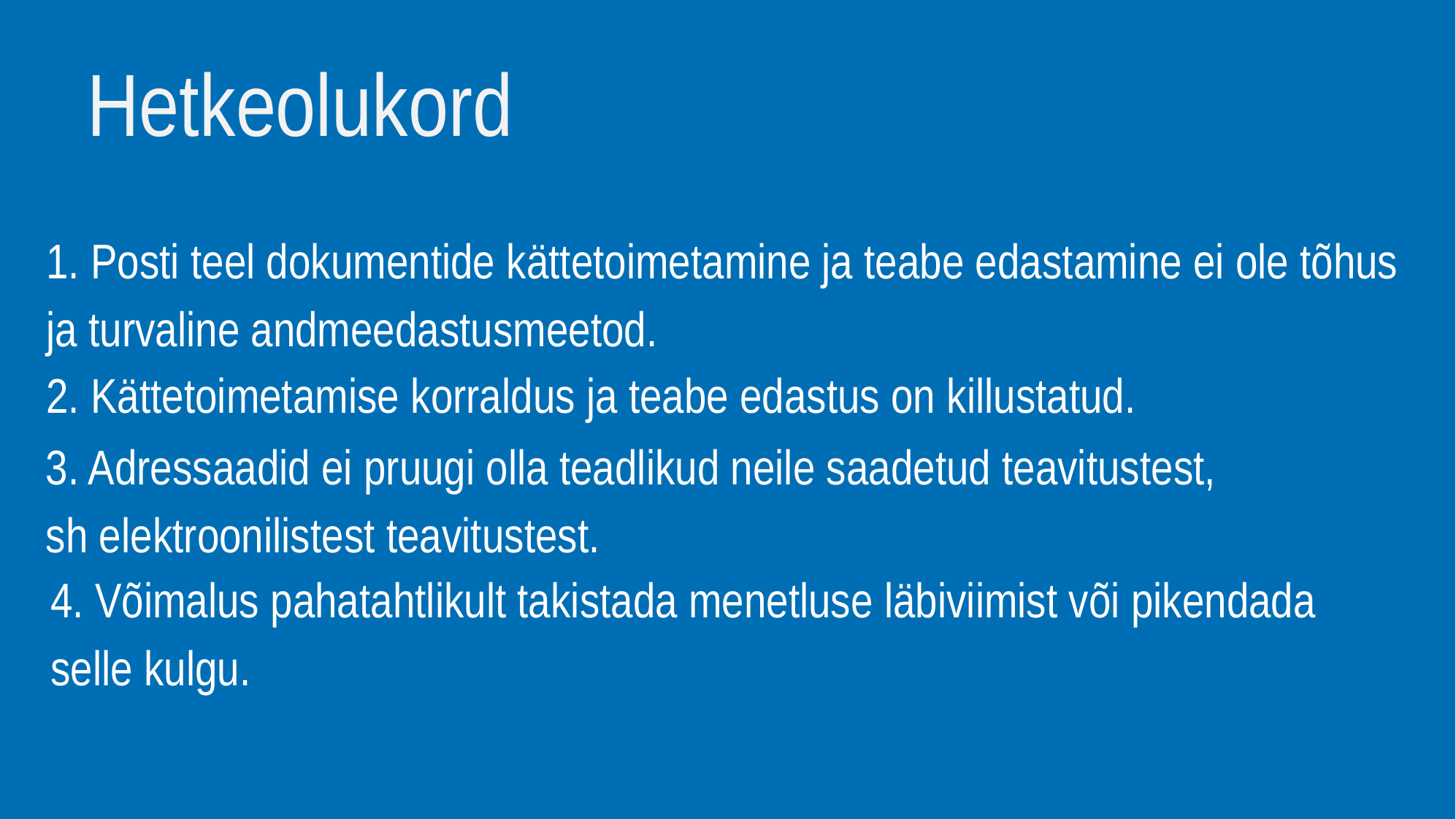

# Hetkeolukord
1. Posti teel dokumentide kättetoimetamine ja teabe edastamine ei ole tõhus
ja turvaline andmeedastusmeetod.
2. Kättetoimetamise korraldus ja teabe edastus on killustatud.
3. Adressaadid ei pruugi olla teadlikud neile saadetud teavitustest,
sh elektroonilistest teavitustest.
4. Võimalus pahatahtlikult takistada menetluse läbiviimist või pikendada
selle kulgu.